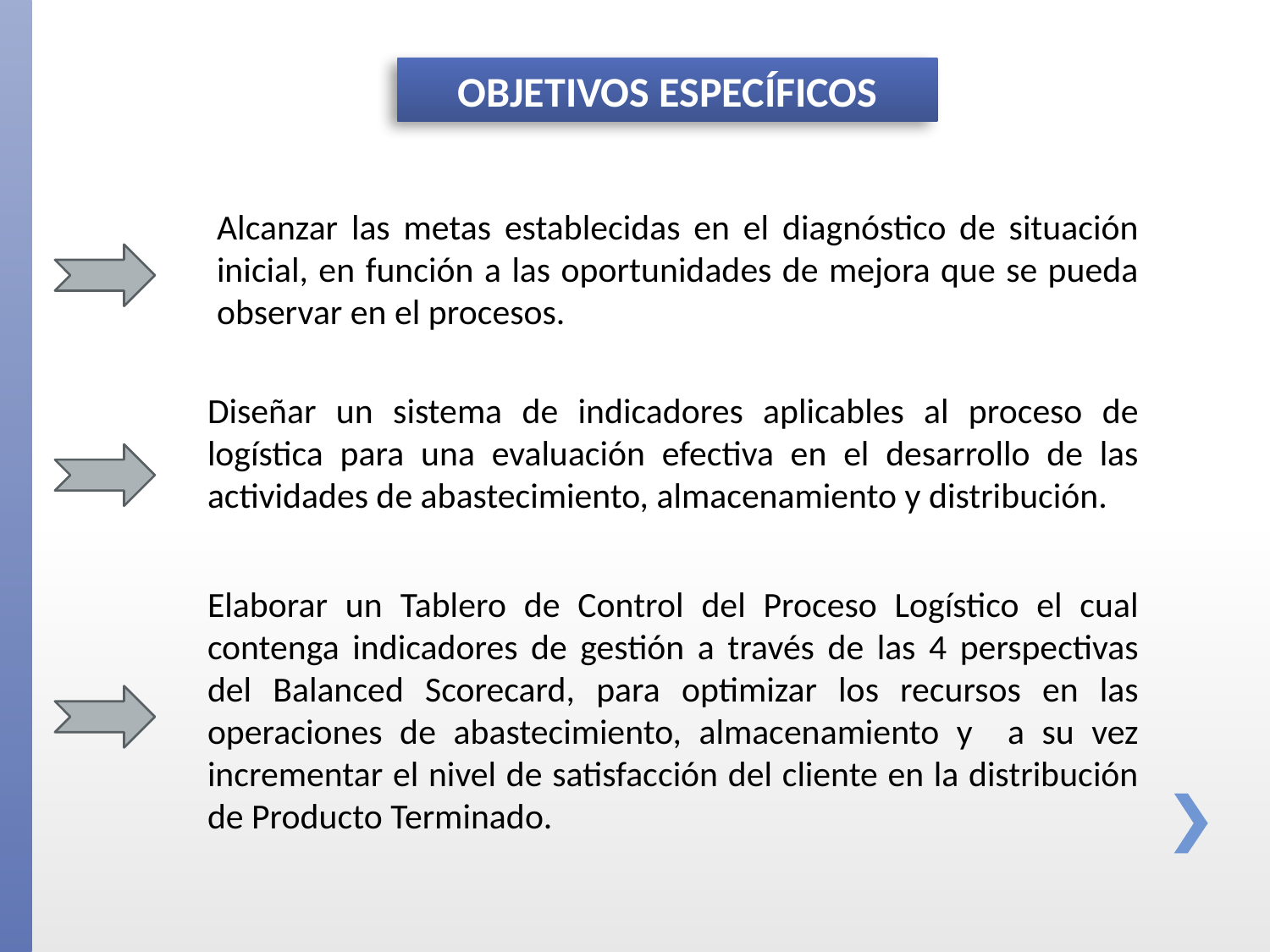

OBJETIVOS ESPECÍFICOS
Alcanzar las metas establecidas en el diagnóstico de situación inicial, en función a las oportunidades de mejora que se pueda observar en el procesos.

Diseñar un sistema de indicadores aplicables al proceso de logística para una evaluación efectiva en el desarrollo de las actividades de abastecimiento, almacenamiento y distribución.

Elaborar un Tablero de Control del Proceso Logístico el cual contenga indicadores de gestión a través de las 4 perspectivas del Balanced Scorecard, para optimizar los recursos en las operaciones de abastecimiento, almacenamiento y  a su vez incrementar el nivel de satisfacción del cliente en la distribución de Producto Terminado.